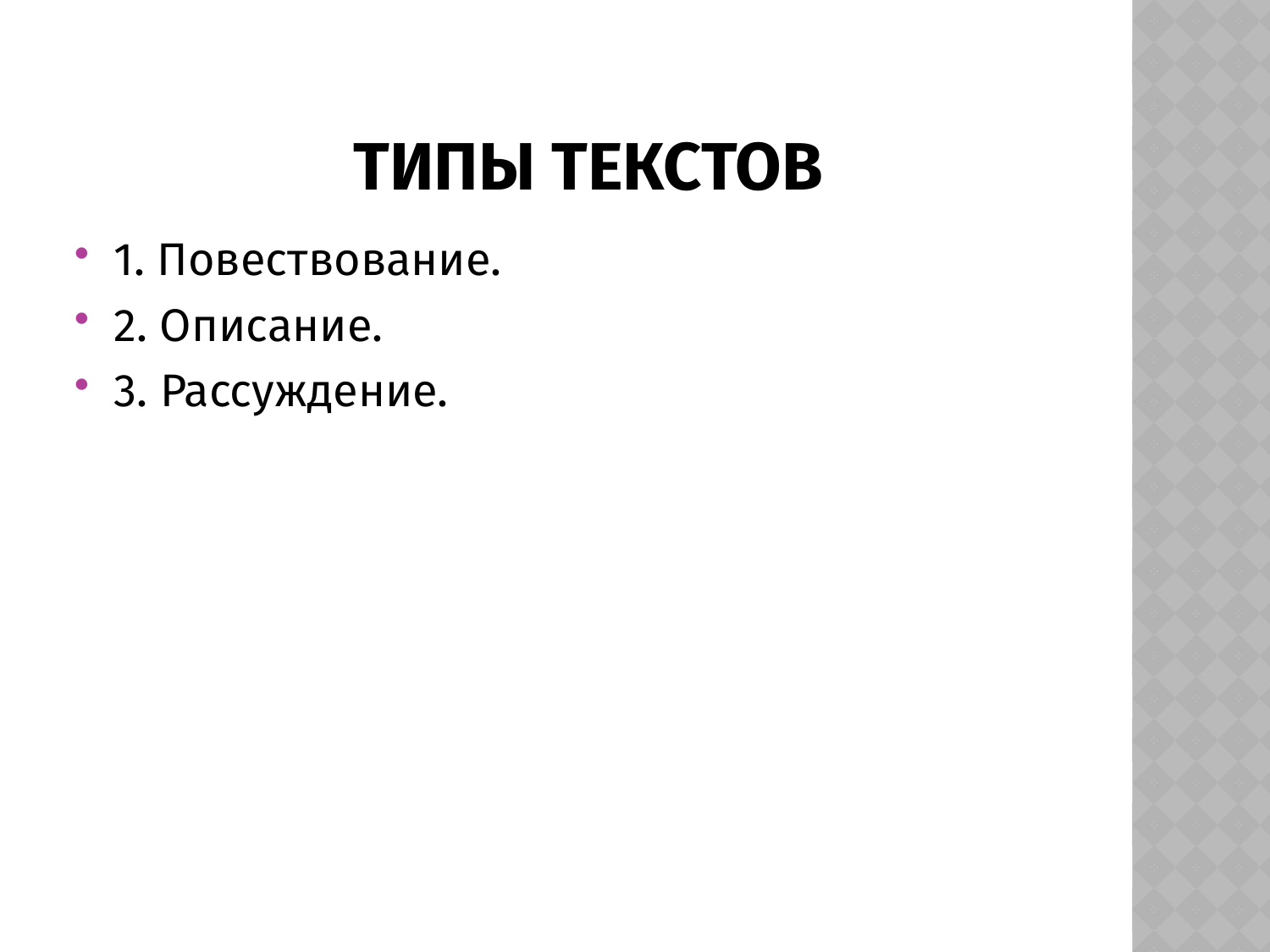

# Типы текстов
1. Повествование.
2. Описание.
3. Рассуждение.